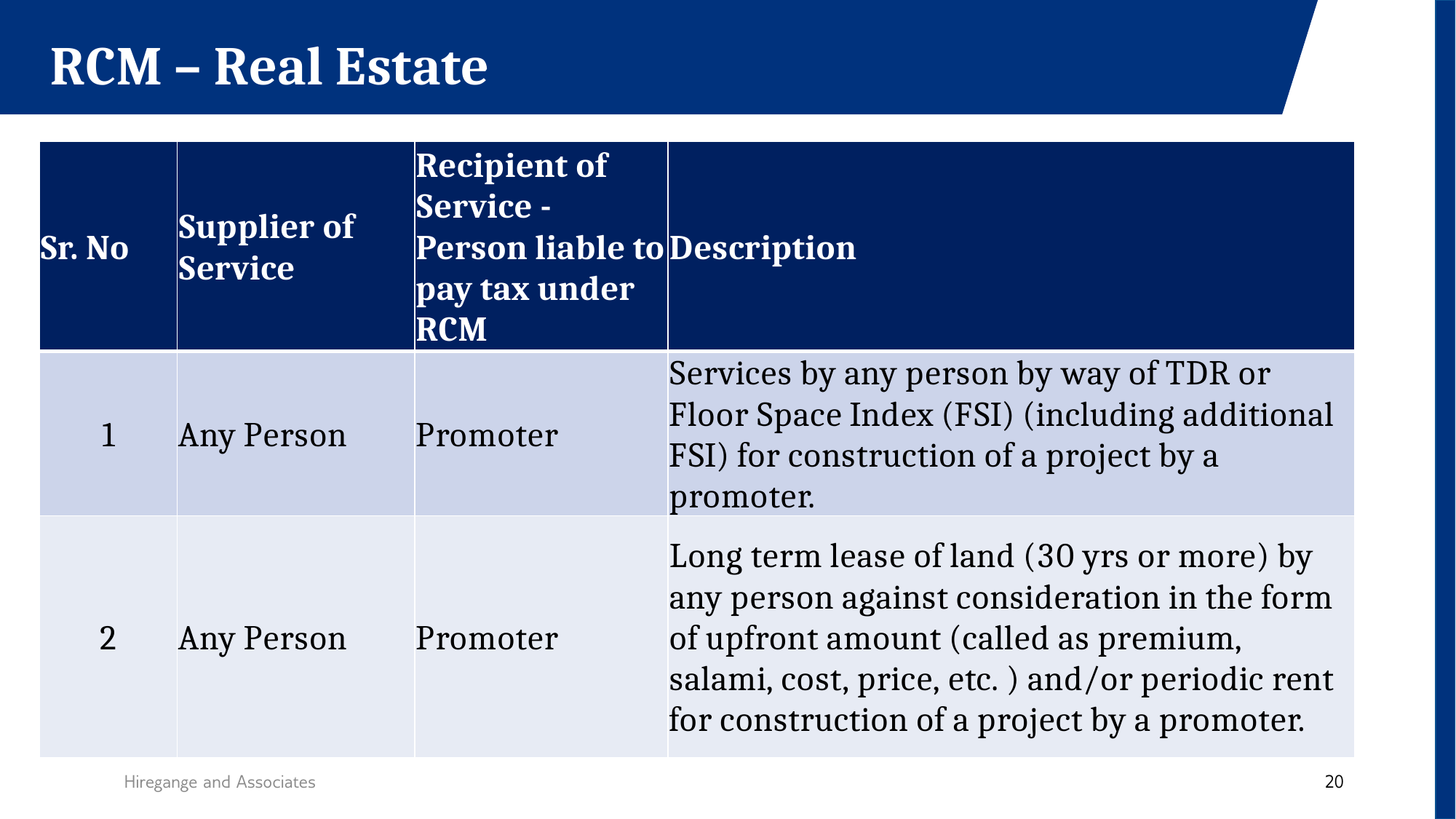

RCM – Real Estate
| Sr. No | Supplier of Service | Recipient of Service - Person liable to pay tax under RCM | Description |
| --- | --- | --- | --- |
| 1 | Any Person | Promoter | Services by any person by way of TDR or Floor Space Index (FSI) (including additional FSI) for construction of a project by a promoter. |
| 2 | Any Person | Promoter | Long term lease of land (30 yrs or more) by any person against consideration in the form of upfront amount (called as premium, salami, cost, price, etc. ) and/or periodic rent for construction of a project by a promoter. |
Hiregange and Associates
20